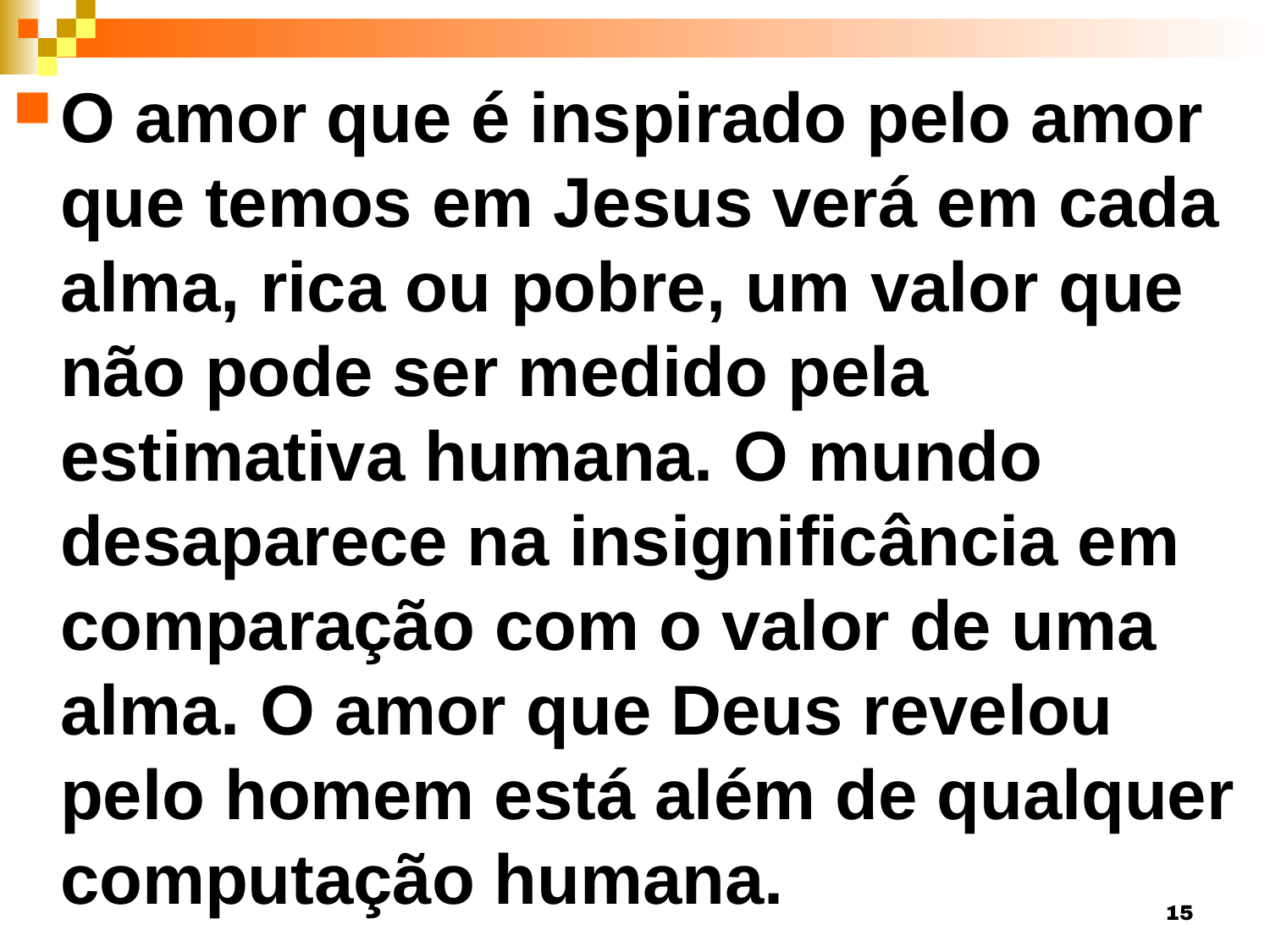

O amor que é inspirado pelo amor que temos em Jesus verá em cada alma, rica ou pobre, um valor que não pode ser medido pela estimativa humana. O mundo desaparece na insignificância em comparação com o valor de uma alma. O amor que Deus revelou pelo homem está além de qualquer computação humana.
15